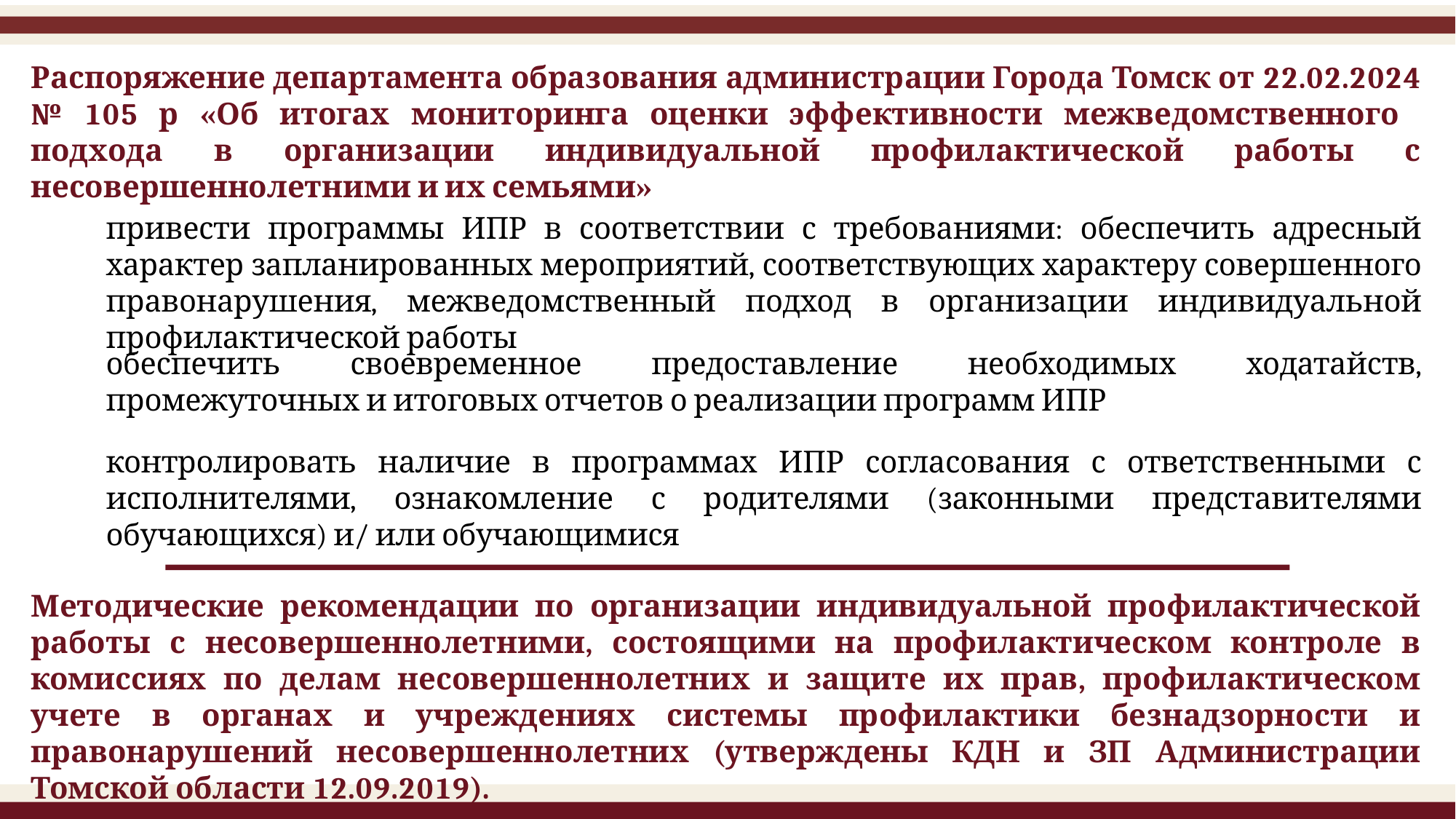

Распоряжение департамента образования администрации Города Томск от 22.02.2024 № 105 р «Об итогах мониторинга оценки эффективности межведомственного  подхода в организации индивидуальной профилактической работы с несовершеннолетними и их семьями»
привести программы ИПР в соответствии с требованиями: обеспечить адресный характер запланированных мероприятий, соответствующих характеру совершенного правонарушения, межведомственный подход в организации индивидуальной профилактической работы
обеспечить своевременное предоставление необходимых ходатайств, промежуточных и итоговых отчетов о реализации программ ИПР

контролировать наличие в программах ИПР согласования с ответственными с исполнителями, ознакомление с родителями (законными представителями обучающихся) и/ или обучающимися

Методические рекомендации по организации индивидуальной профилактической работы с несовершеннолетними, состоящими на профилактическом контроле в комиссиях по делам несовершеннолетних и защите их прав, профилактическом учете в органах и учреждениях системы профилактики безнадзорности и правонарушений несовершеннолетних (утверждены КДН и ЗП Администрации Томской области 12.09.2019).